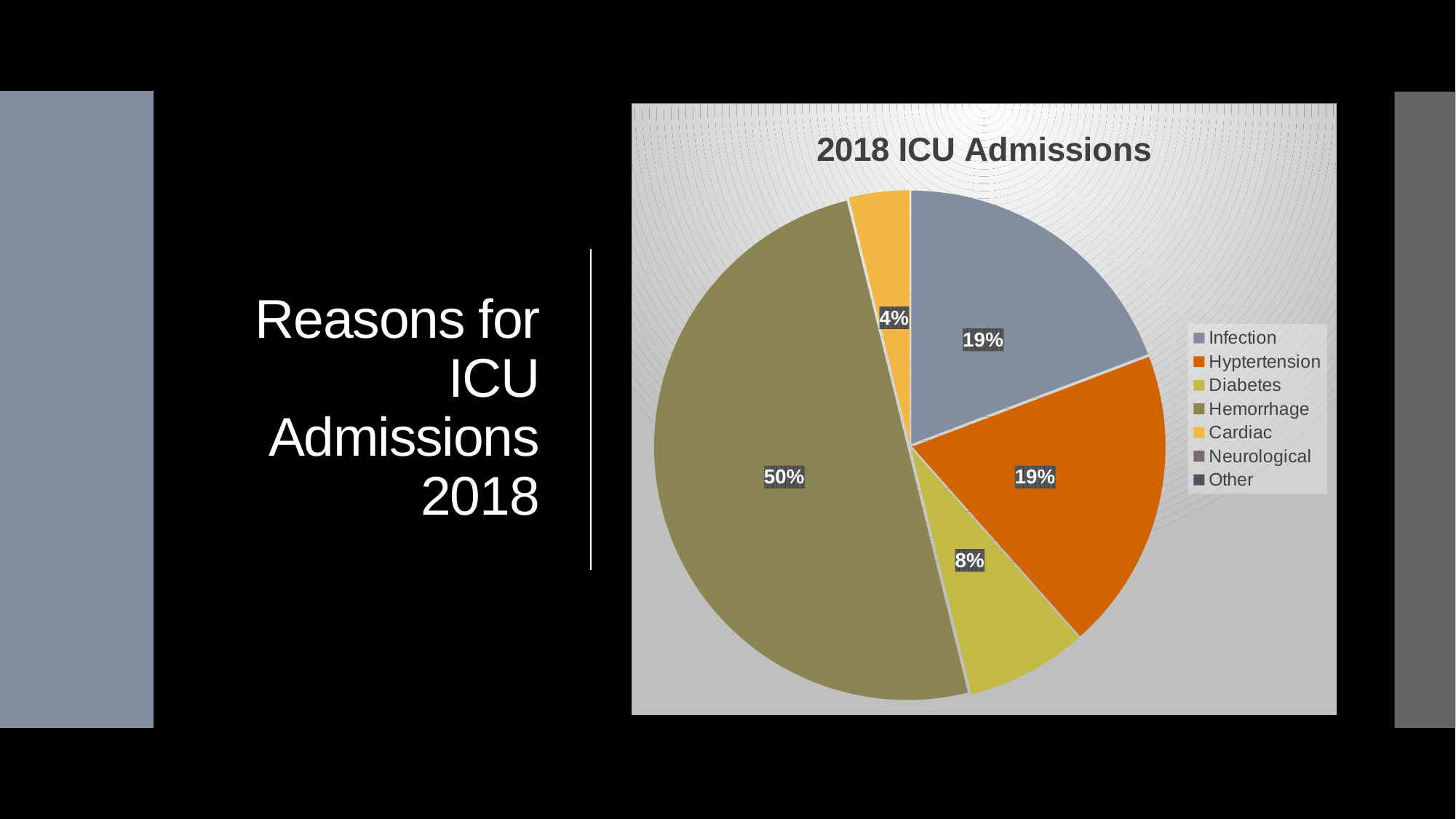

### Chart:

| Category | 2018 ICU Admissions |
|---|---|
| Infection | 5.0 |
| Hyptertension | 5.0 |
| Diabetes | 2.0 |
| Hemorrhage | 13.0 |
| Cardiac | 1.0 |
| Neurological | 0.0 |
| Other | None |
# Reasons for ICU Admissions
2018